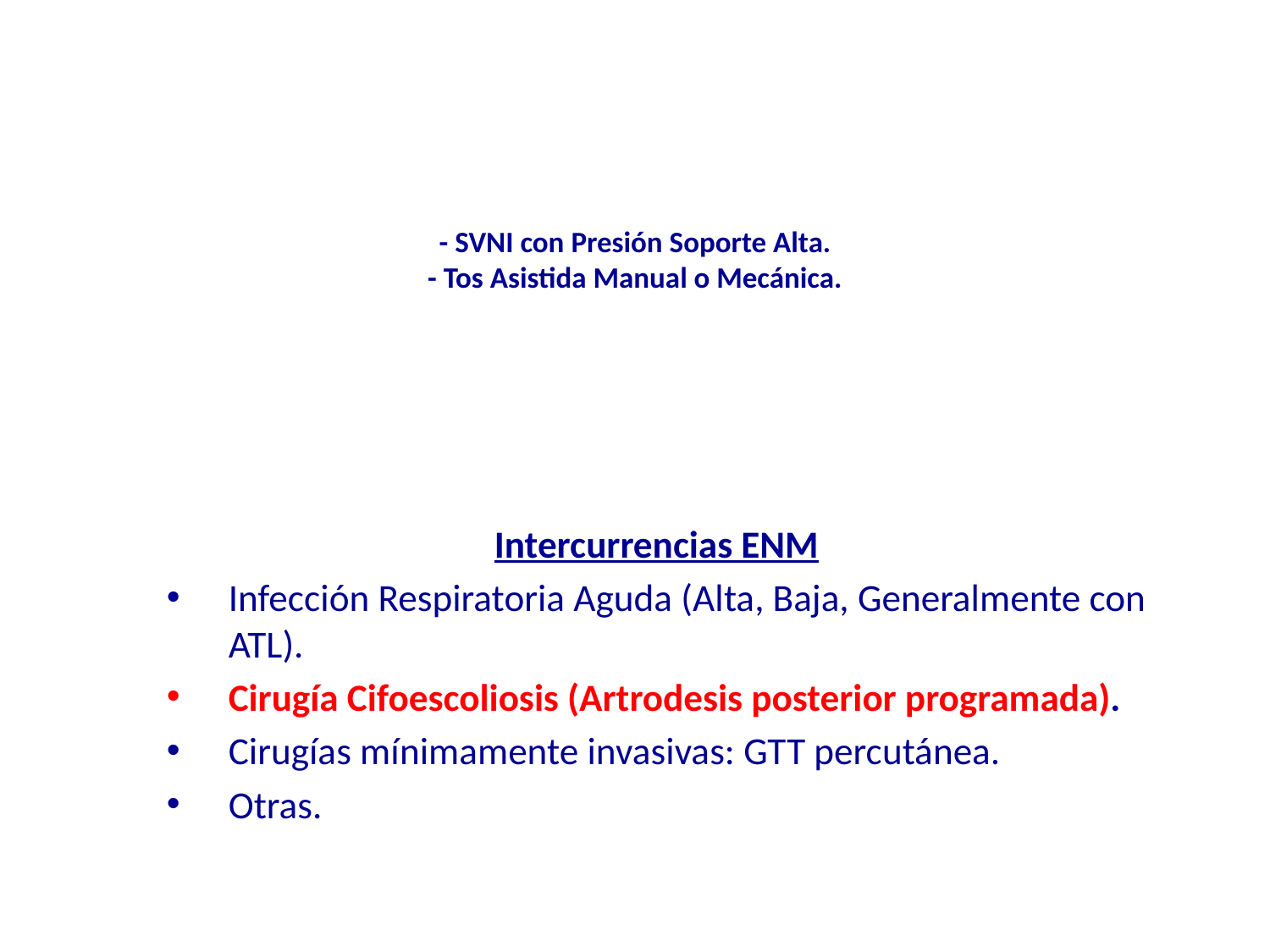

# - SVNI con Presión Soporte Alta. - Tos Asistida Manual o Mecánica.
Intercurrencias ENM
Infección Respiratoria Aguda (Alta, Baja, Generalmente con ATL).
Cirugía Cifoescoliosis (Artrodesis posterior programada).
Cirugías mínimamente invasivas: GTT percutánea.
Otras.